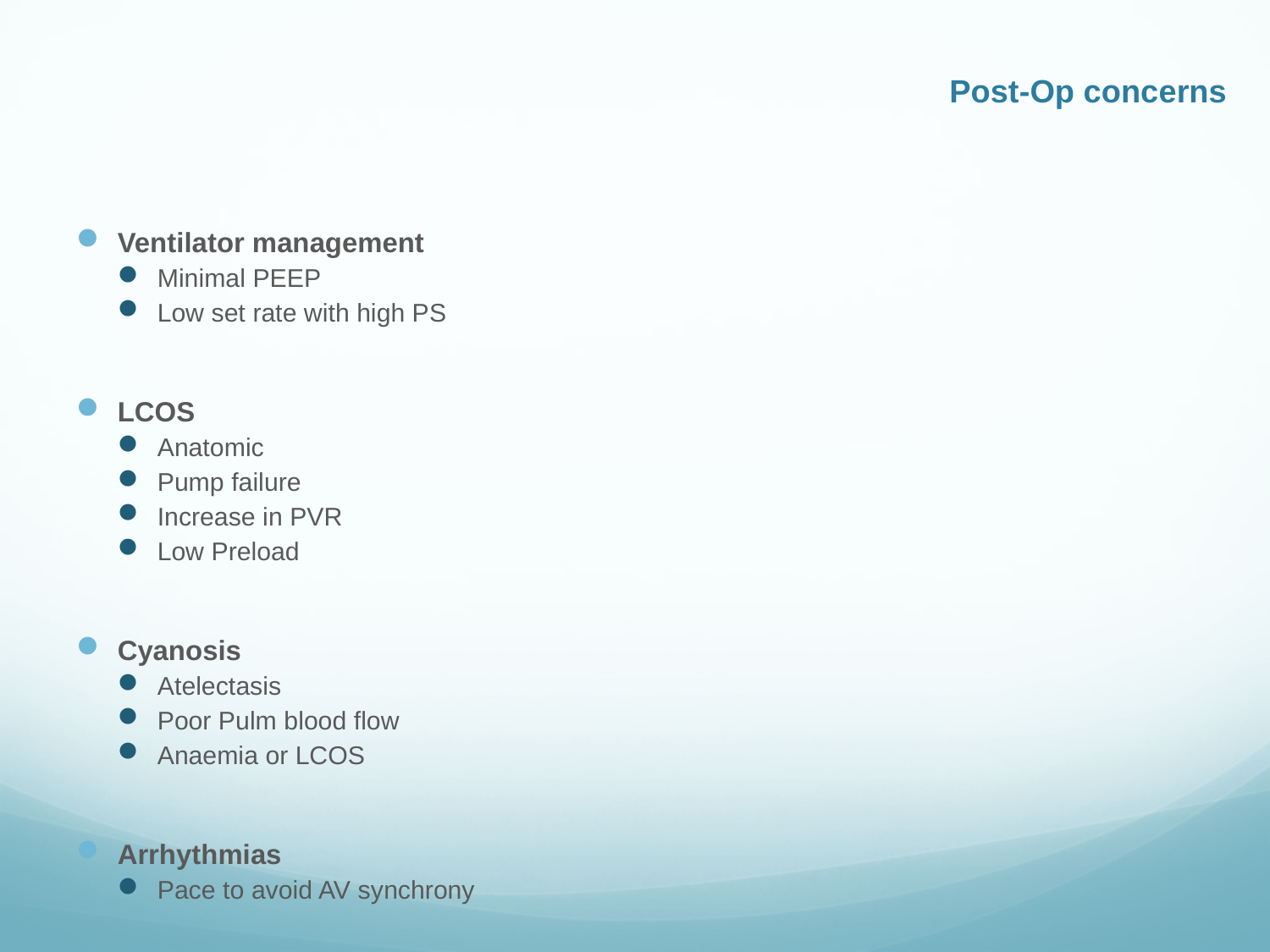

# Post-Op concerns
Ventilator management
Minimal PEEP
Low set rate with high PS

LCOS
Anatomic
Pump failure
Increase in PVR
Low Preload

Cyanosis
Atelectasis
Poor Pulm blood flow
Anaemia or LCOS

Arrhythmias
Pace to avoid AV synchrony